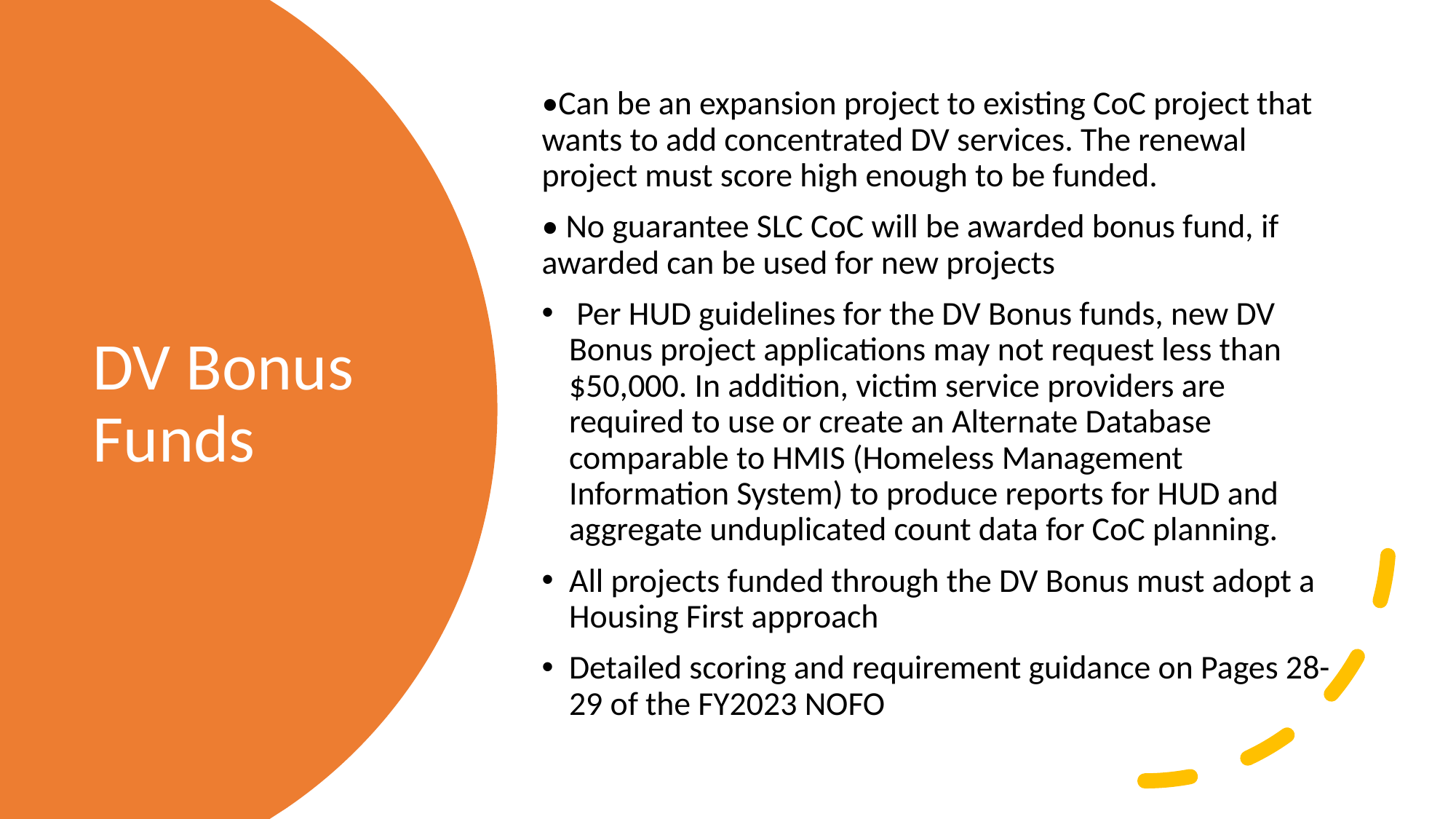

•Can be an expansion project to existing CoC project that wants to add concentrated DV services. The renewal project must score high enough to be funded.
• No guarantee SLC CoC will be awarded bonus fund, if awarded can be used for new projects
 Per HUD guidelines for the DV Bonus funds, new DV Bonus project applications may not request less than $50,000. In addition, victim service providers are required to use or create an Alternate Database comparable to HMIS (Homeless Management Information System) to produce reports for HUD and aggregate unduplicated count data for CoC planning.
All projects funded through the DV Bonus must adopt a Housing First approach
Detailed scoring and requirement guidance on Pages 28-29 of the FY2023 NOFO
# DV Bonus Funds